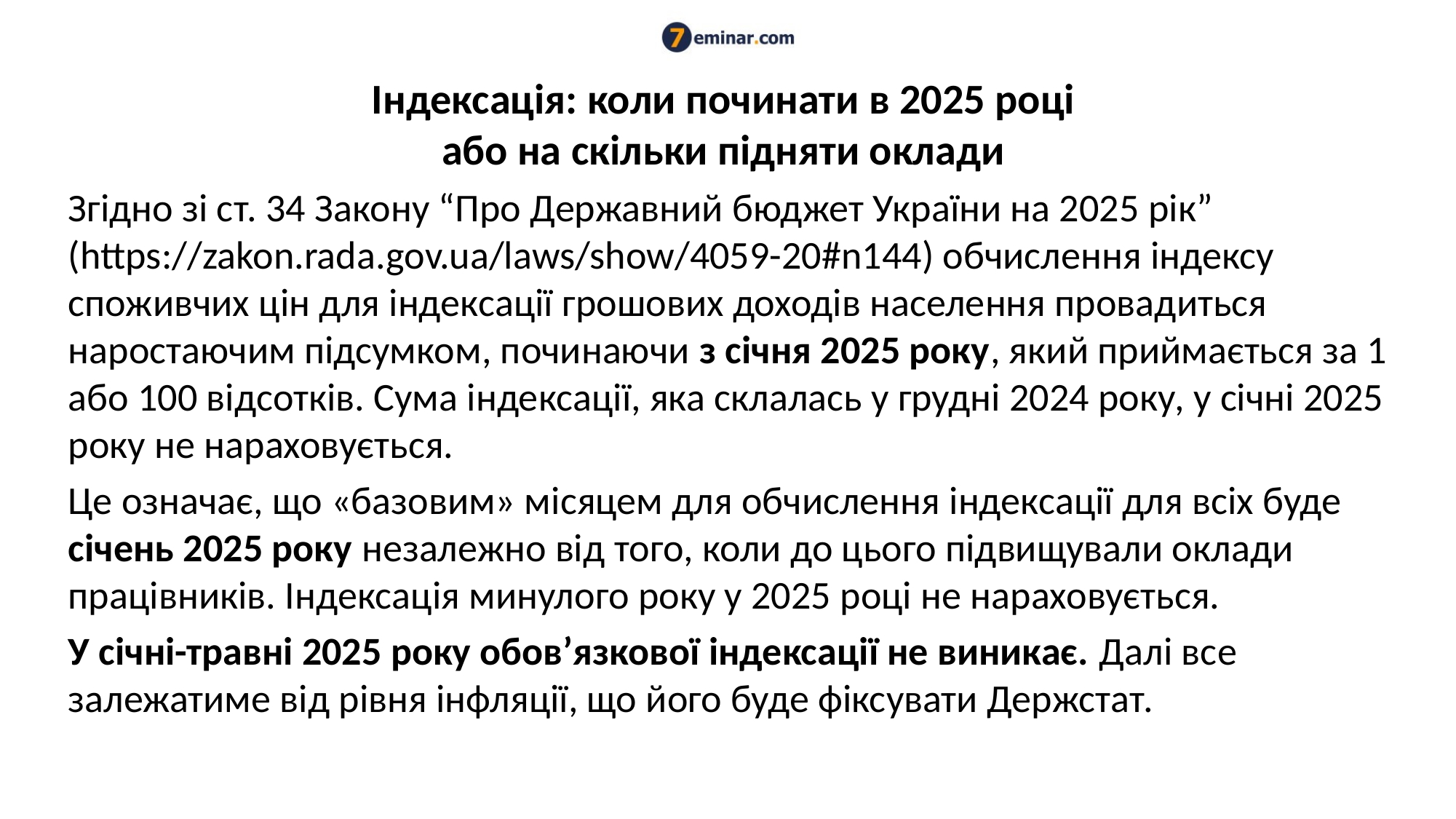

# Індексація: коли починати в 2025 році або на скільки підняти оклади
Згідно зі ст. 34 Закону “Про Державний бюджет України на 2025 рік” (https://zakon.rada.gov.ua/laws/show/4059-20#n144) обчислення індексу споживчих цін для індексації грошових доходів населення провадиться наростаючим підсумком, починаючи з січня 2025 року, який приймається за 1 або 100 відсотків. Сума індексації, яка склалась у грудні 2024 року, у січні 2025 року не нараховується.
Це означає, що «базовим» місяцем для обчислення індексації для всіх буде січень 2025 року незалежно від того, коли до цього підвищували оклади працівників. Індексація минулого року у 2025 році не нараховується.
У січні-травні 2025 року обов’язкової індексації не виникає. Далі все залежатиме від рівня інфляції, що його буде фіксувати Держстат.
67